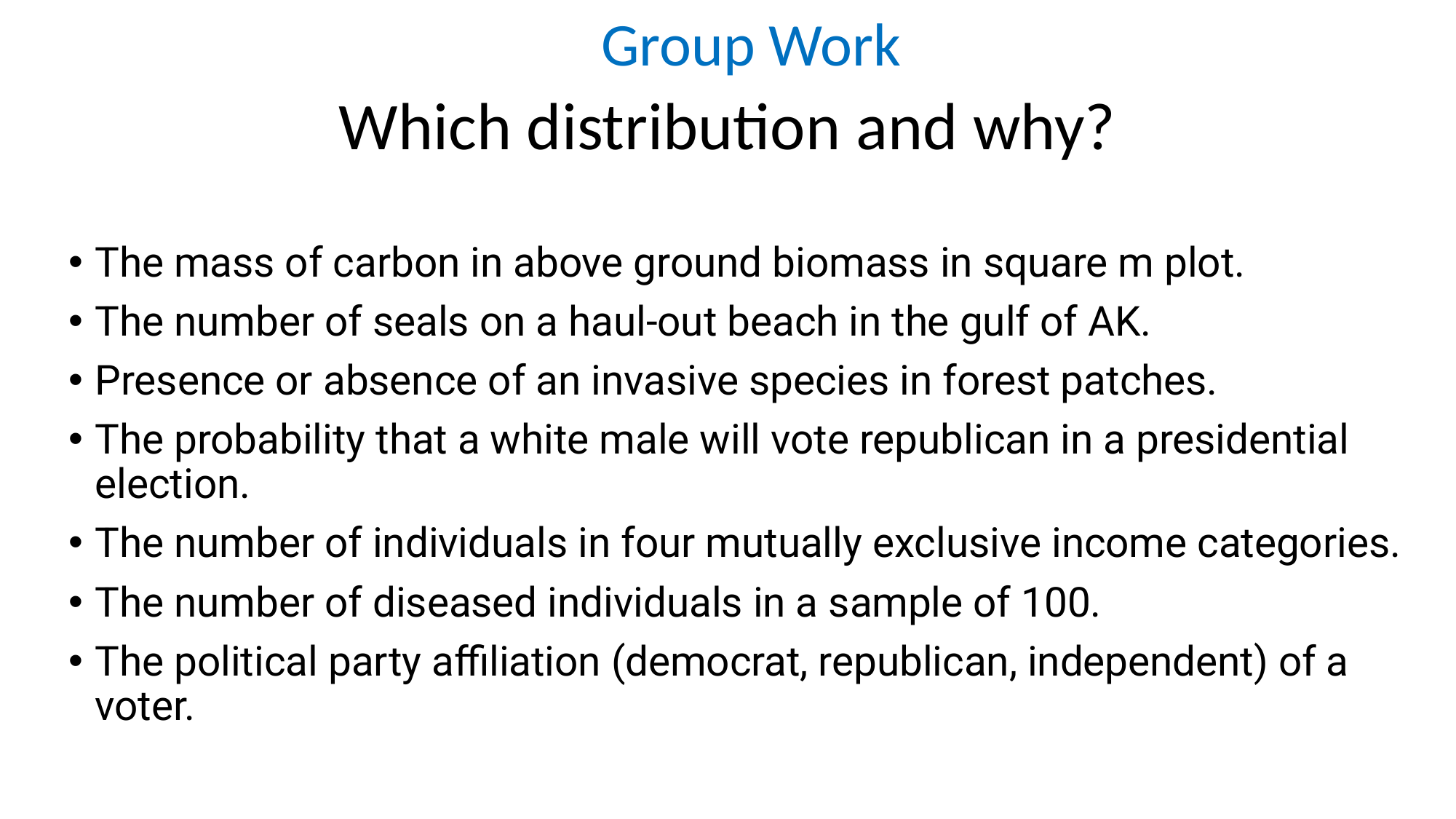

Group Work
# Which distribution and why?

The mass of carbon in above ground biomass in square m plot.
The number of seals on a haul-out beach in the gulf of AK.
Presence or absence of an invasive species in forest patches.
The probability that a white male will vote republican in a presidential election.
The number of individuals in four mutually exclusive income categories.
The number of diseased individuals in a sample of 100.
The political party affiliation (democrat, republican, independent) of a voter.